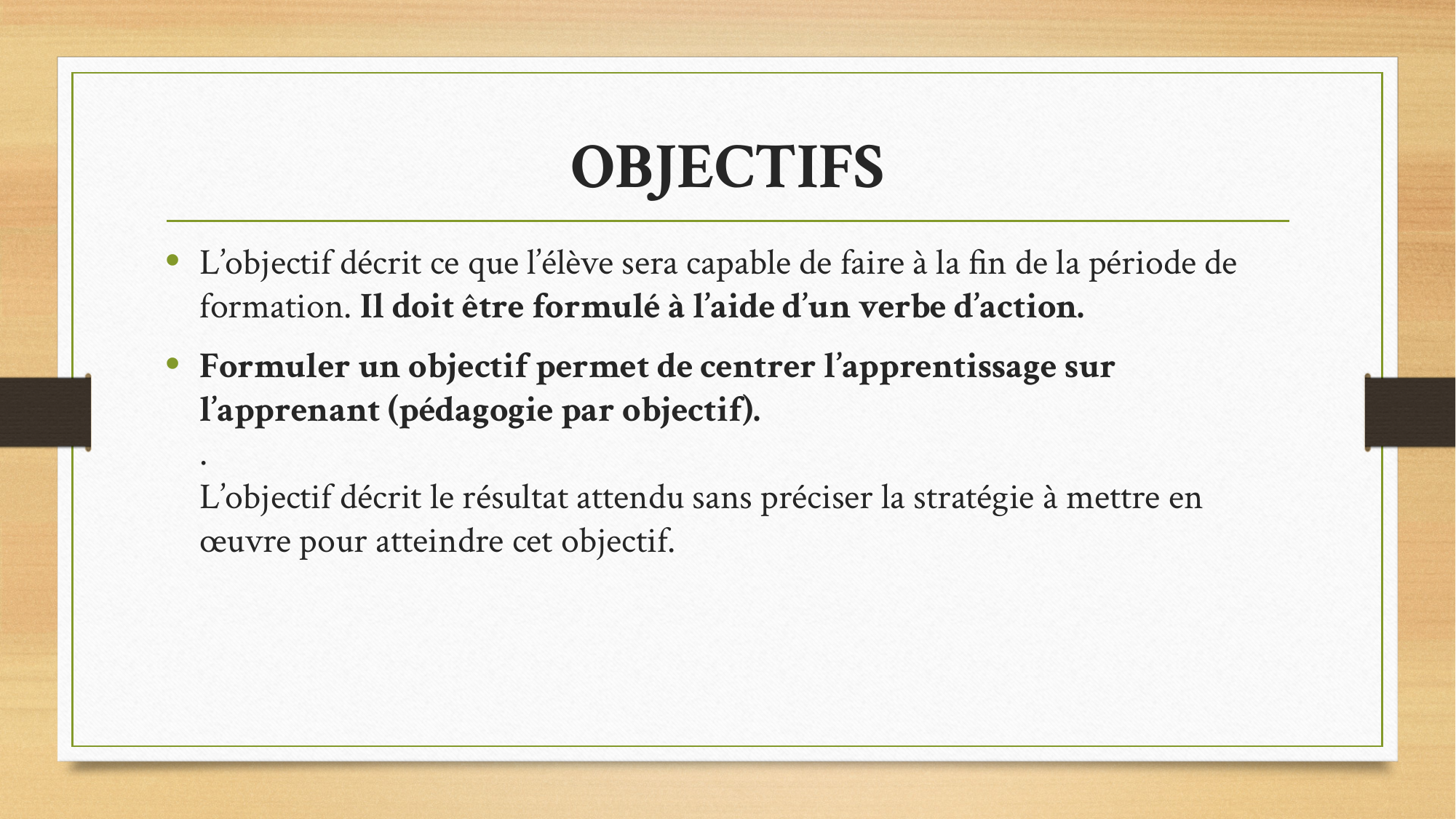

# OBJECTIFS
L’objectif décrit ce que l’élève sera capable de faire à la fin de la période de formation. Il doit être formulé à l’aide d’un verbe d’action.
Formuler un objectif permet de centrer l’apprentissage sur l’apprenant (pédagogie par objectif).
.
L’objectif décrit le résultat attendu sans préciser la stratégie à mettre en œuvre pour atteindre cet objectif.